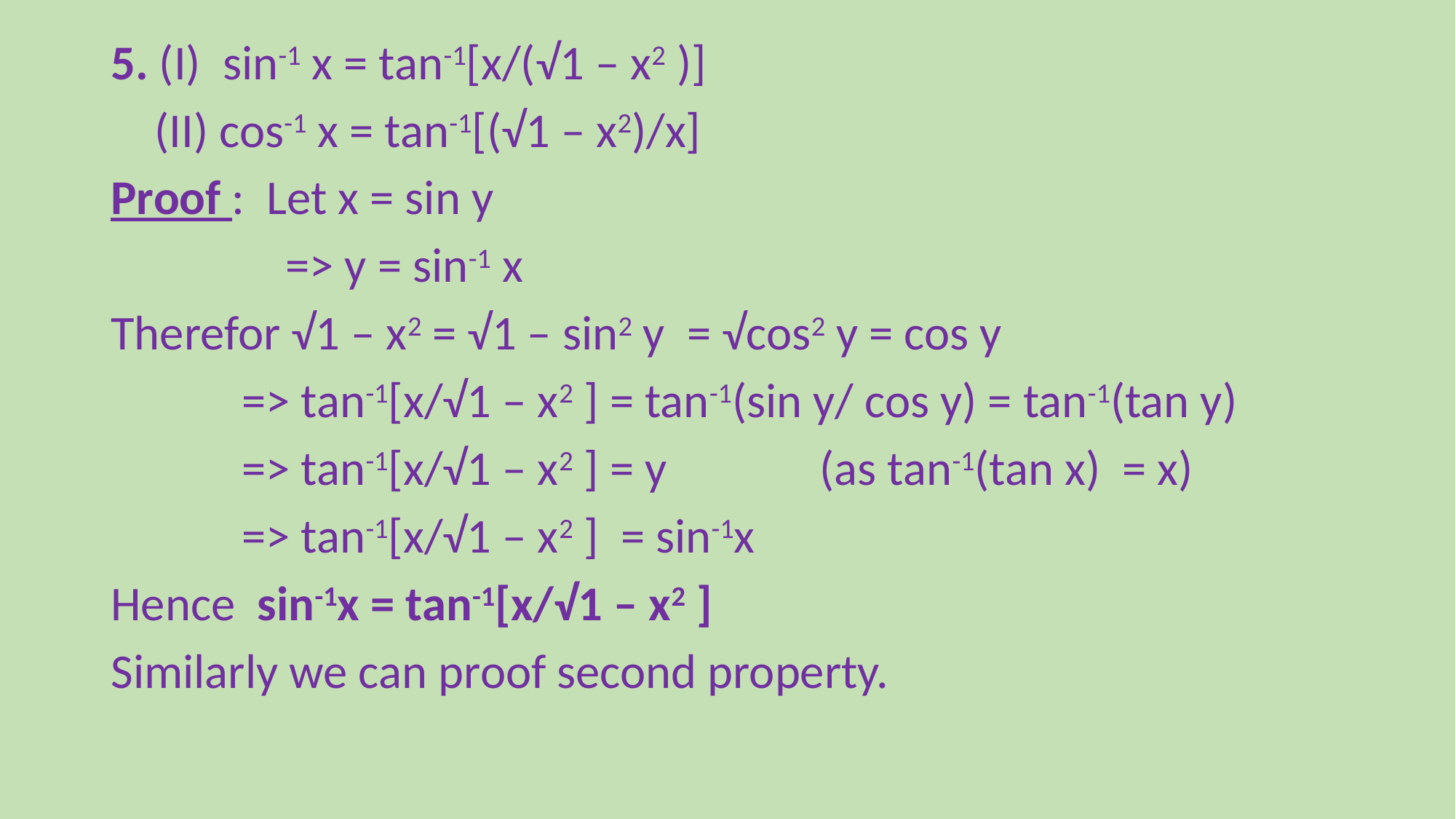

5. (I)  sin-1 x = tan-1[x/(√1 – x2 )]
    (II) cos-1 x = tan-1[(√1 – x2)/x]
Proof :  Let x = sin y
                => y = sin-1 x
Therefor √1 – x2 = √1 – sin2 y  = √cos2 y = cos y
            => tan-1[x/√1 – x2 ] = tan-1(sin y/ cos y) = tan-1(tan y)
            => tan-1[x/√1 – x2 ] = y              (as tan-1(tan x)  = x)
            => tan-1[x/√1 – x2 ]  = sin-1x
Hence  sin-1x = tan-1[x/√1 – x2 ]
Similarly we can proof second property.